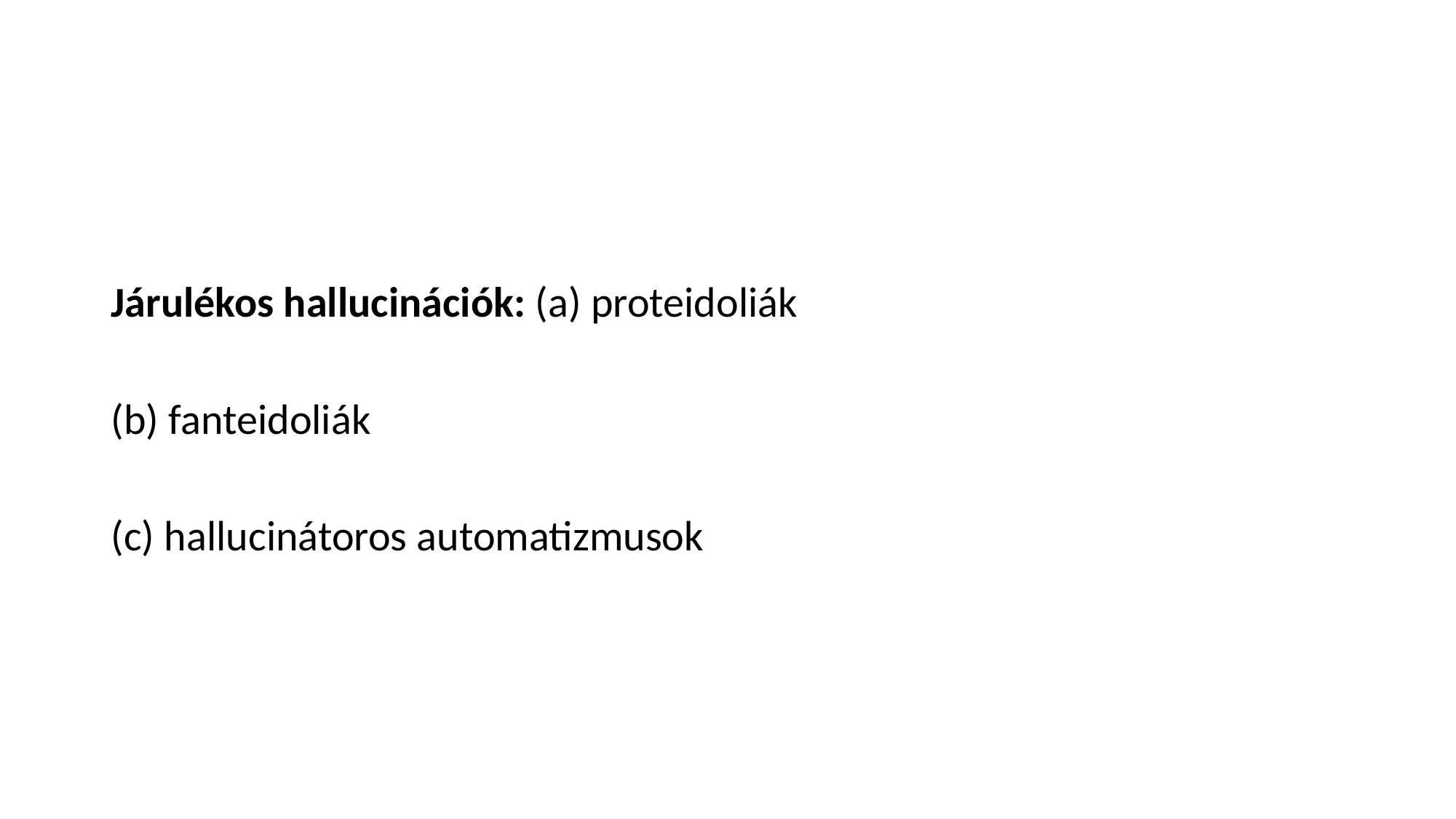

#
Járulékos hallucinációk: (a) proteidoliák
(b) fanteidoliák
(c) hallucinátoros automatizmusok